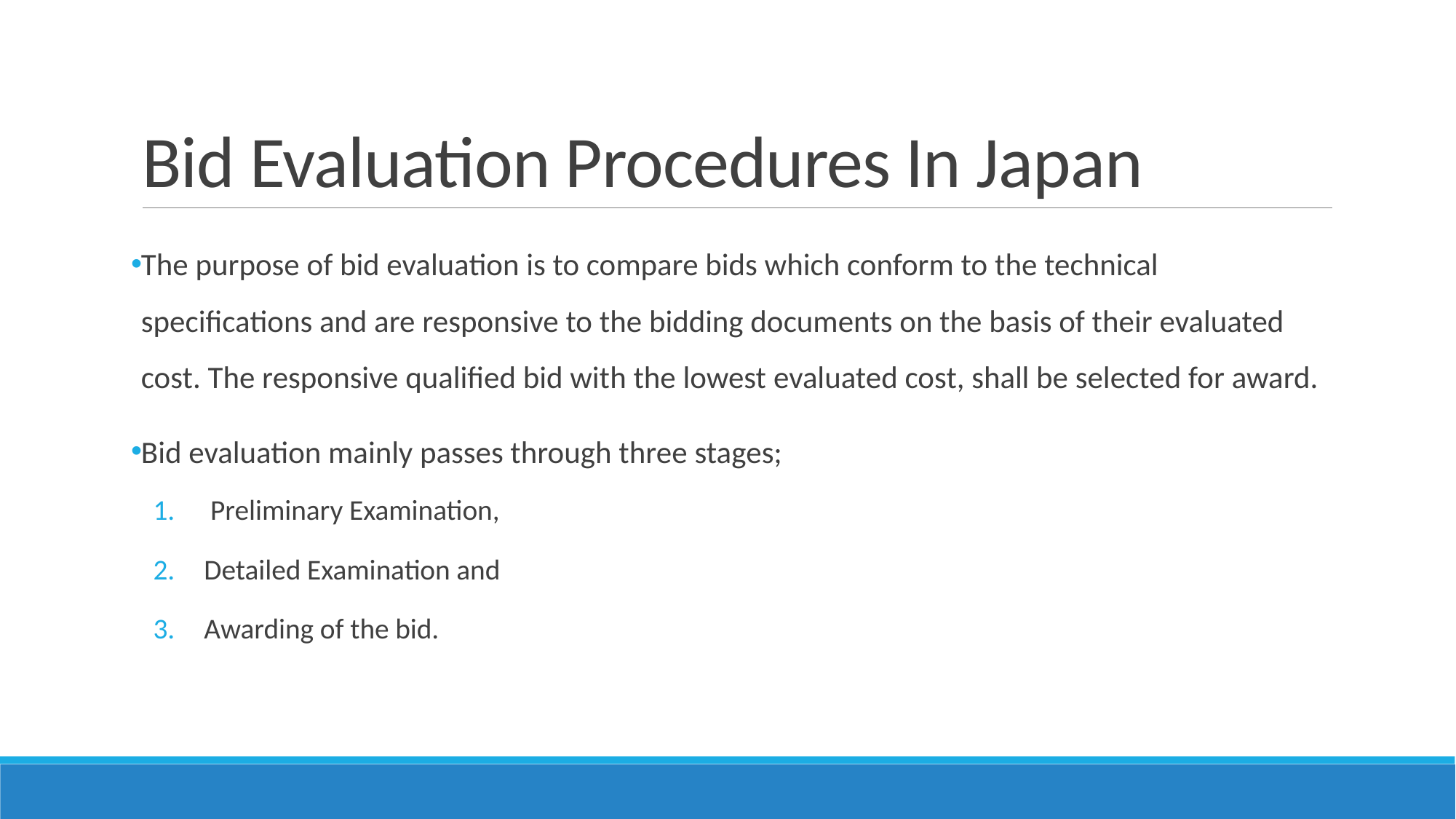

# Bid Evaluation Procedures In Japan
The purpose of bid evaluation is to compare bids which conform to the technical specifications and are responsive to the bidding documents on the basis of their evaluated cost. The responsive qualified bid with the lowest evaluated cost, shall be selected for award.
Bid evaluation mainly passes through three stages;
 Preliminary Examination,
Detailed Examination and
Awarding of the bid.